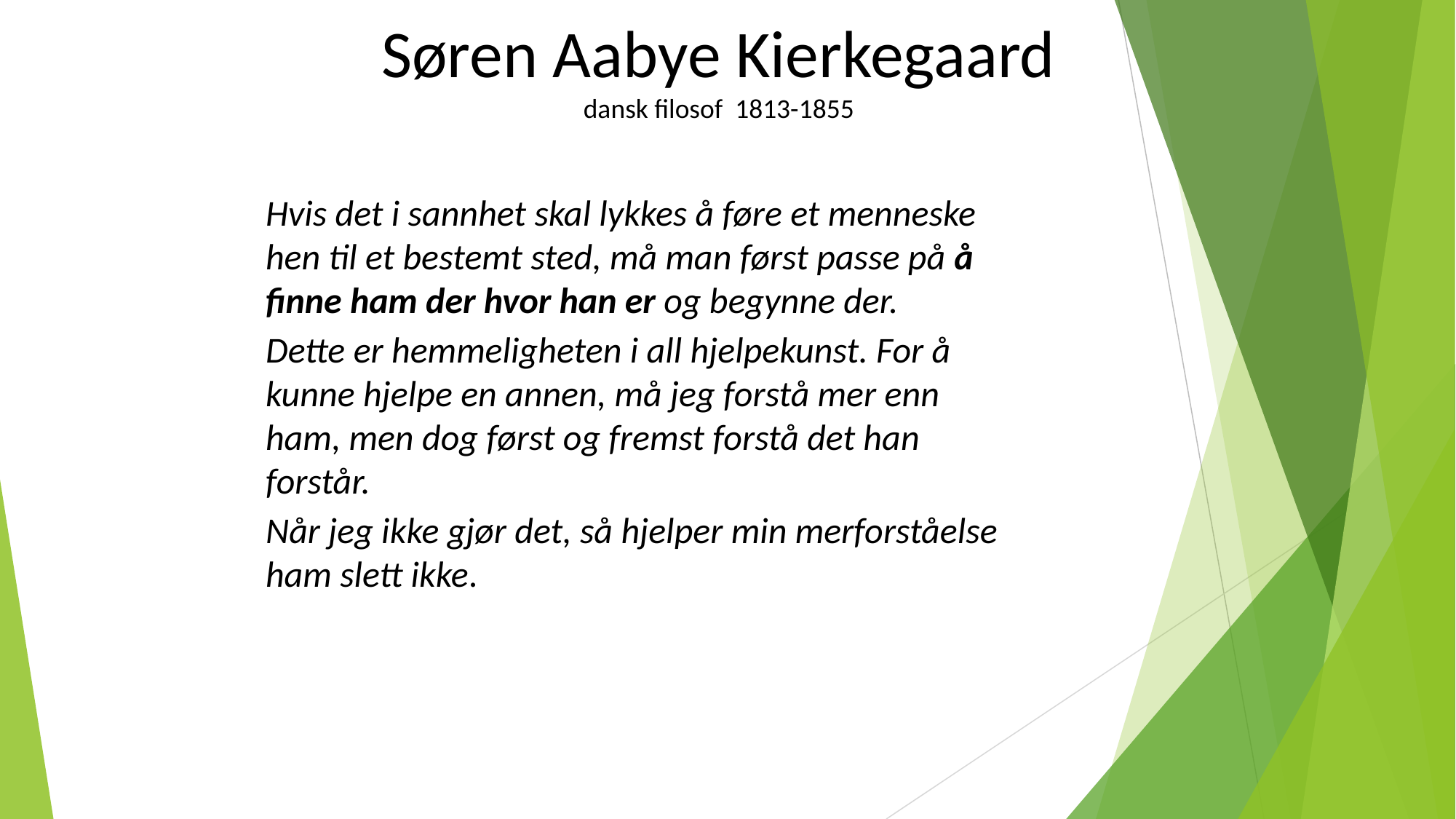

Søren Aabye Kierkegaard
dansk filosof  1813-1855
Hvis det i sannhet skal lykkes å føre et menneske hen til et bestemt sted, må man først passe på å finne ham der hvor han er og begynne der.
Dette er hemmeligheten i all hjelpekunst. For å kunne hjelpe en annen, må jeg forstå mer enn ham, men dog først og fremst forstå det han forstår.
Når jeg ikke gjør det, så hjelper min merforståelse ham slett ikke.